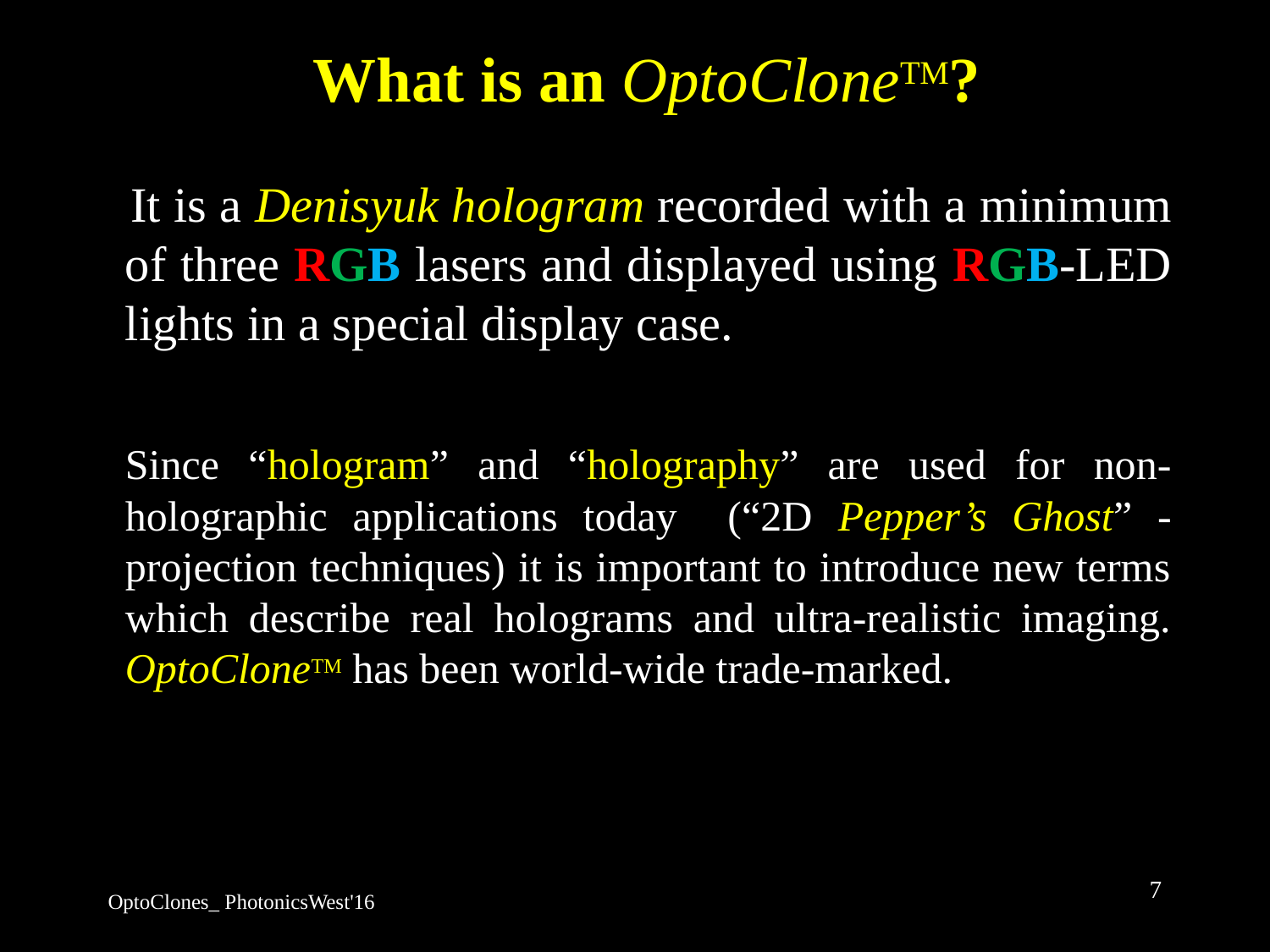

# What is an OptoCloneTM?

    It is a Denisyuk hologram recorded with a minimum of three RGB lasers and displayed using RGB-LED lights in a special display case.

	Since “hologram” and “holography” are used for non-holographic applications today  (“2D Pepper’s Ghost” - projection techniques) it is important to introduce new terms which describe real holograms and ultra-realistic imaging. OptoCloneTM has been world-wide trade-marked.

7
OptoClones_ PhotonicsWest'16